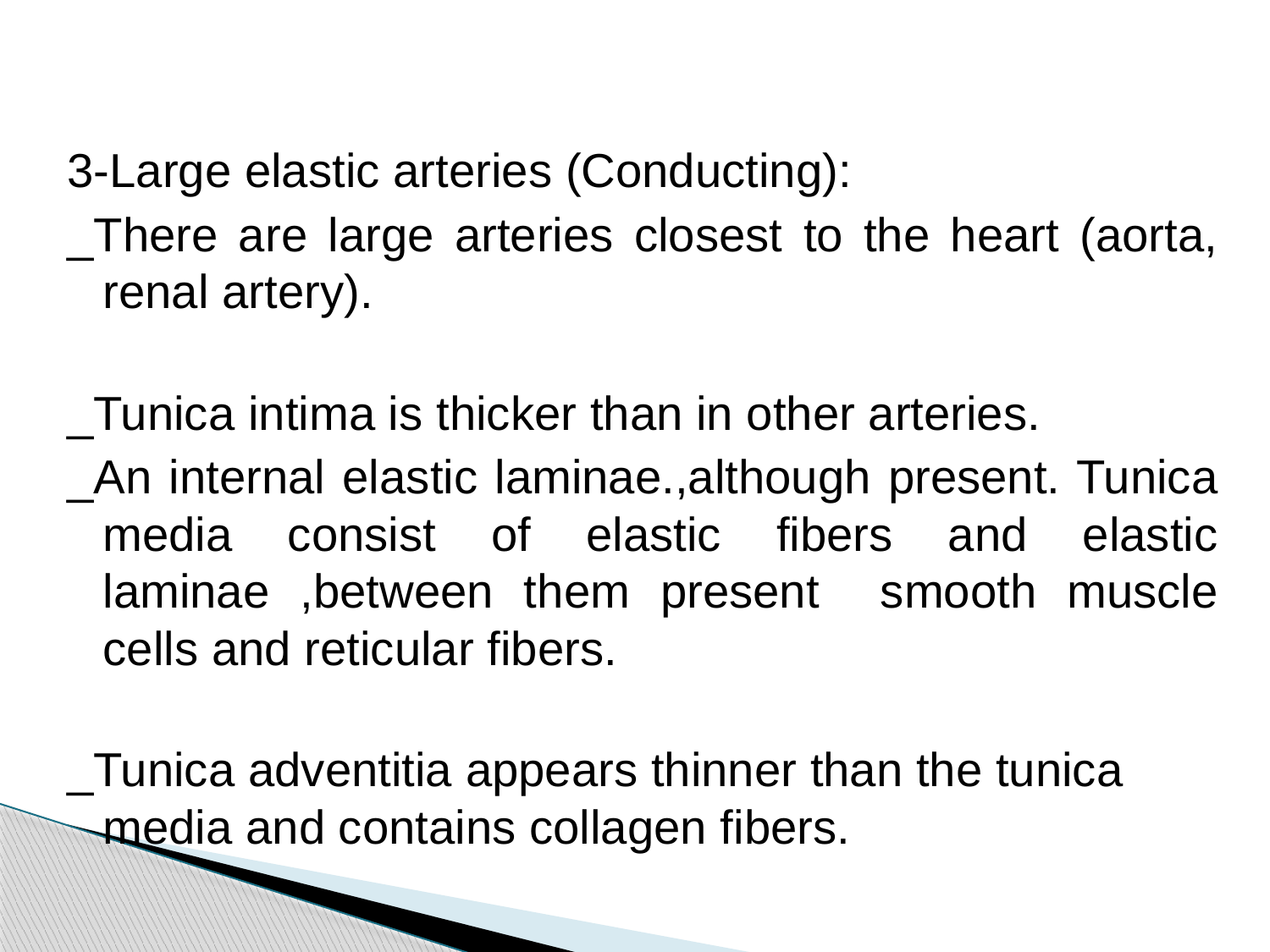

#

3-Large elastic arteries (Conducting):
_There are large arteries closest to the heart (aorta, renal artery).
_Tunica intima is thicker than in other arteries.
_An internal elastic laminae.,although present. Tunica media consist of elastic fibers and elastic laminae ,between them present  smooth muscle cells and reticular fibers.
_Tunica adventitia appears thinner than the tunica media and contains collagen fibers.